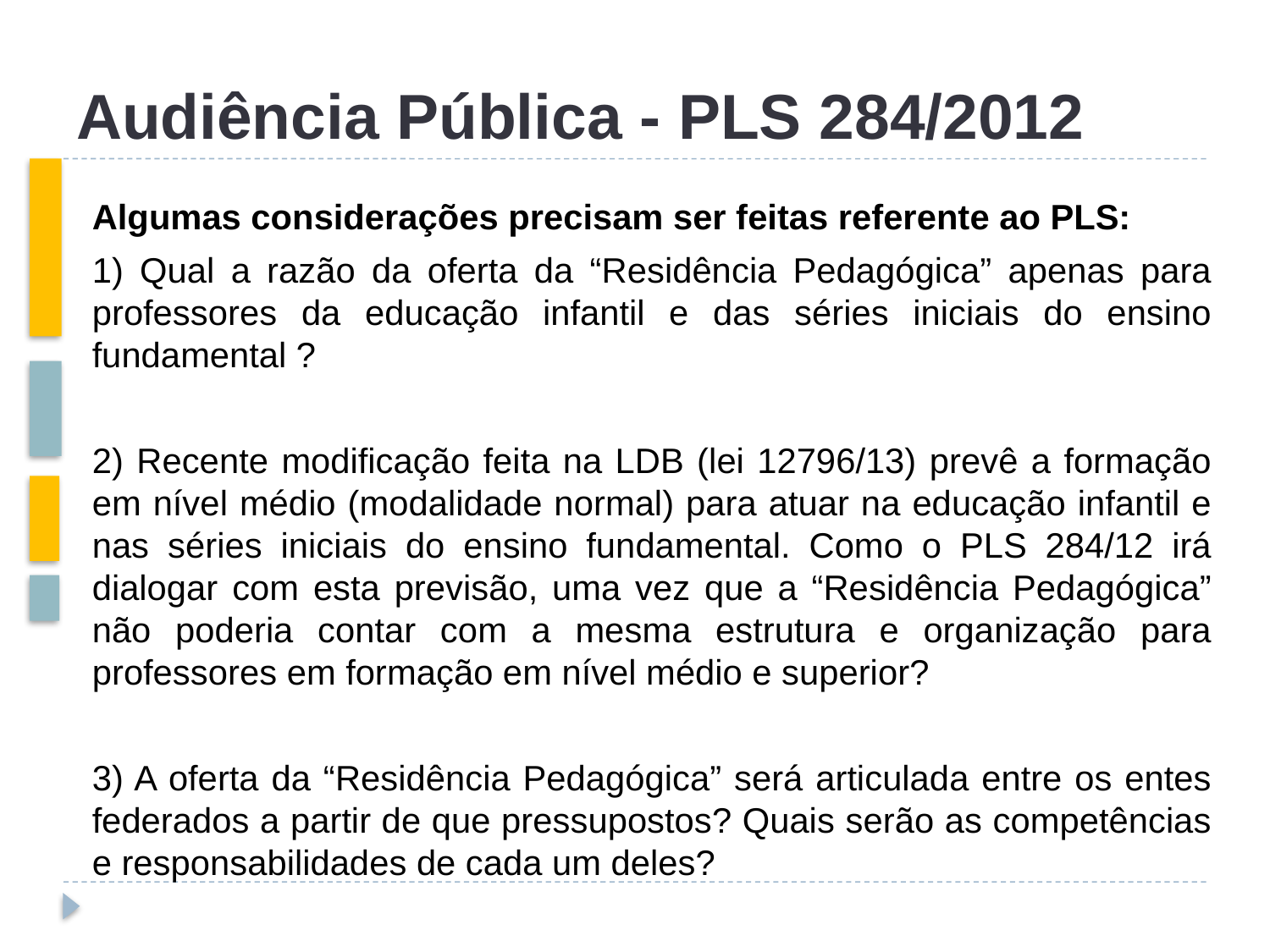

# Audiência Pública - PLS 284/2012
Algumas considerações precisam ser feitas referente ao PLS:
1) Qual a razão da oferta da “Residência Pedagógica” apenas para professores da educação infantil e das séries iniciais do ensino fundamental ?

2) Recente modificação feita na LDB (lei 12796/13) prevê a formação em nível médio (modalidade normal) para atuar na educação infantil e nas séries iniciais do ensino fundamental. Como o PLS 284/12 irá dialogar com esta previsão, uma vez que a “Residência Pedagógica” não poderia contar com a mesma estrutura e organização para professores em formação em nível médio e superior?

3) A oferta da “Residência Pedagógica” será articulada entre os entes federados a partir de que pressupostos? Quais serão as competências e responsabilidades de cada um deles?